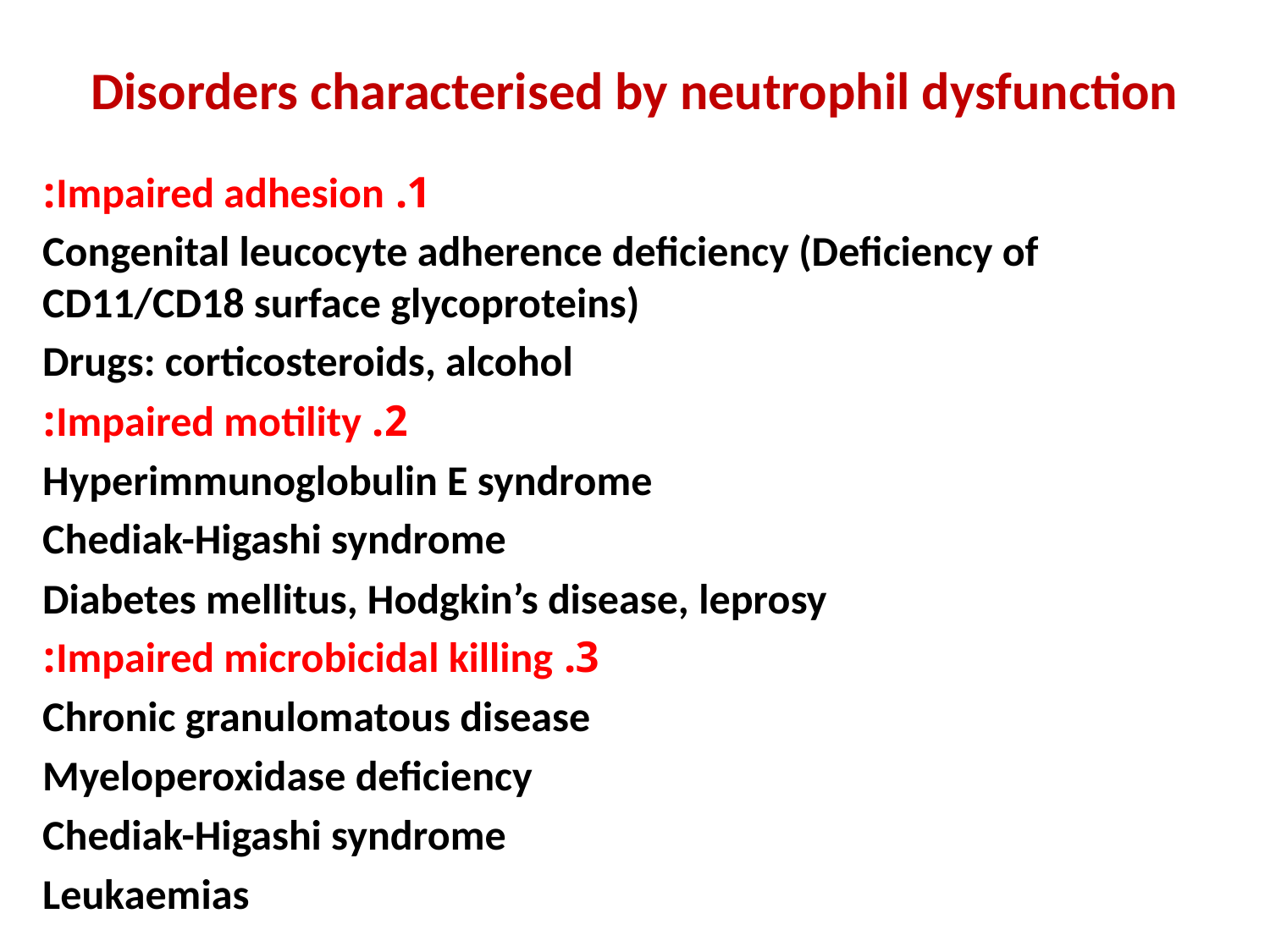

# Disorders characterised by neutrophil dysfunction
1. Impaired adhesion:
Congenital leucocyte adherence deficiency (Deficiency of CD11/CD18 surface glycoproteins)
Drugs: corticosteroids, alcohol
2. Impaired motility:
Hyperimmunoglobulin E syndrome
Chediak-Higashi syndrome
Diabetes mellitus, Hodgkin’s disease, leprosy
3. Impaired microbicidal killing:
Chronic granulomatous disease
Myeloperoxidase deficiency
Chediak-Higashi syndrome
Leukaemias